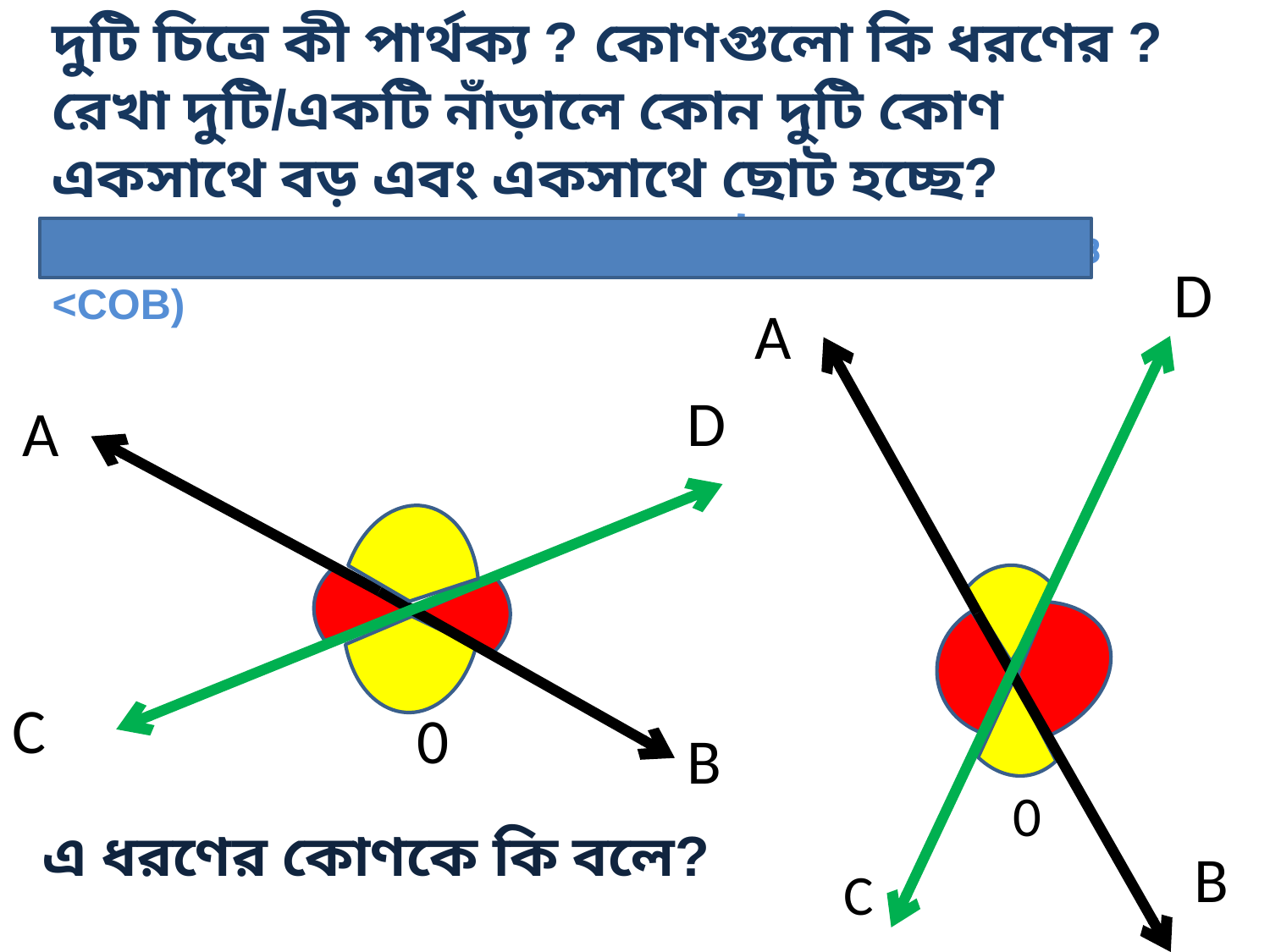

দুটি চিত্রে কী পার্থক্য ? কোণগুলো কি ধরণের ?
রেখা দুটি/একটি নাঁড়ালে কোন দুটি কোণ একসাথে বড় এবং একসাথে ছোট হচ্ছে?
( বড় হচ্ছেঃ <AOC ও <BOD, ছোট হচ্ছেঃ <AOD ও <COB)

       D
        A
       B
        C

D
A
C
B

        0
        0
এ ধরণের কোণকে কি বলে?